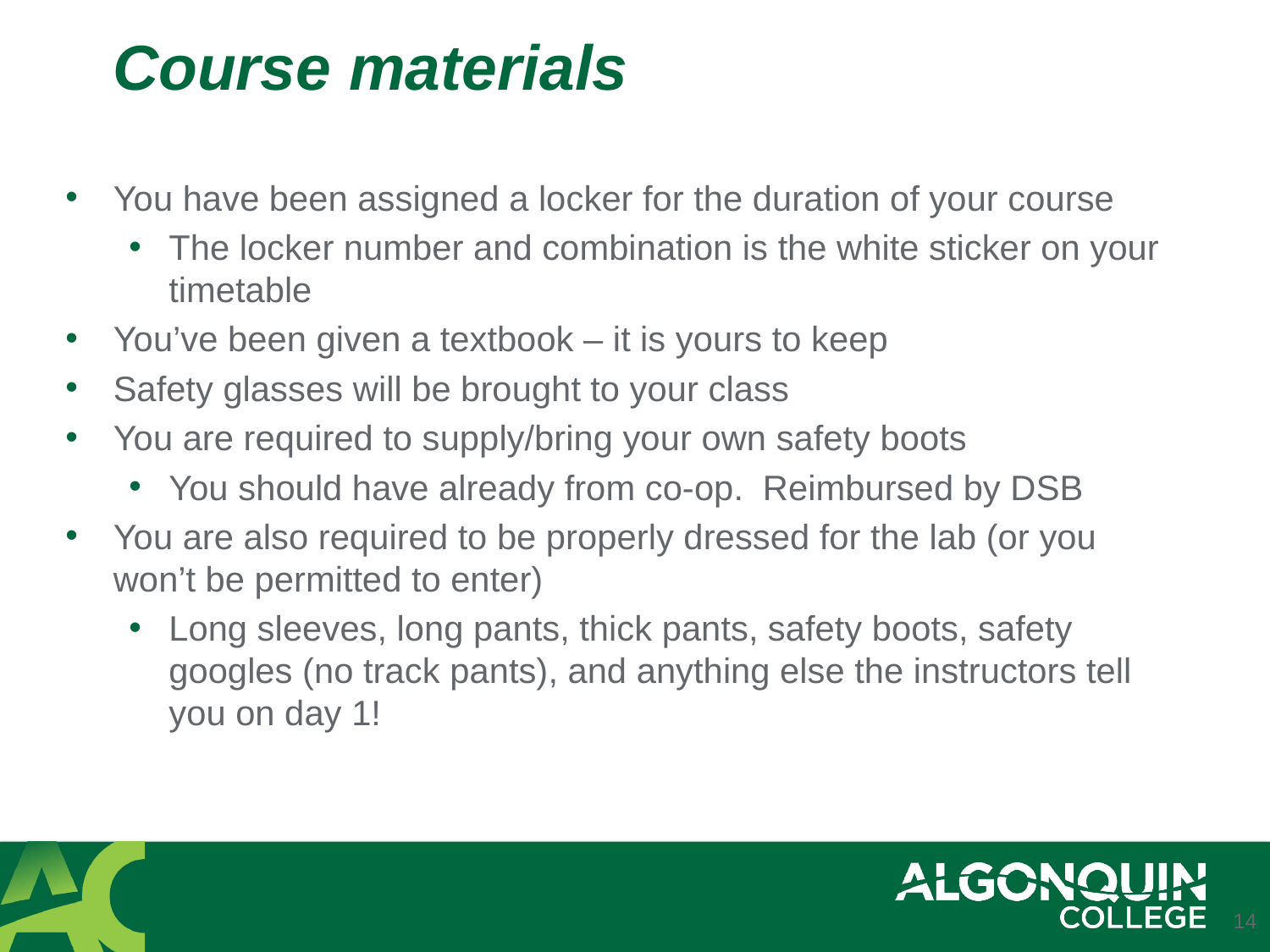

# Course materials
You have been assigned a locker for the duration of your course
The locker number and combination is the white sticker on your timetable
You’ve been given a textbook – it is yours to keep
Safety glasses will be brought to your class
You are required to supply/bring your own safety boots
You should have already from co-op.  Reimbursed by DSB
You are also required to be properly dressed for the lab (or you won’t be permitted to enter)
Long sleeves, long pants, thick pants, safety boots, safety googles (no track pants), and anything else the instructors tell you on day 1!

14